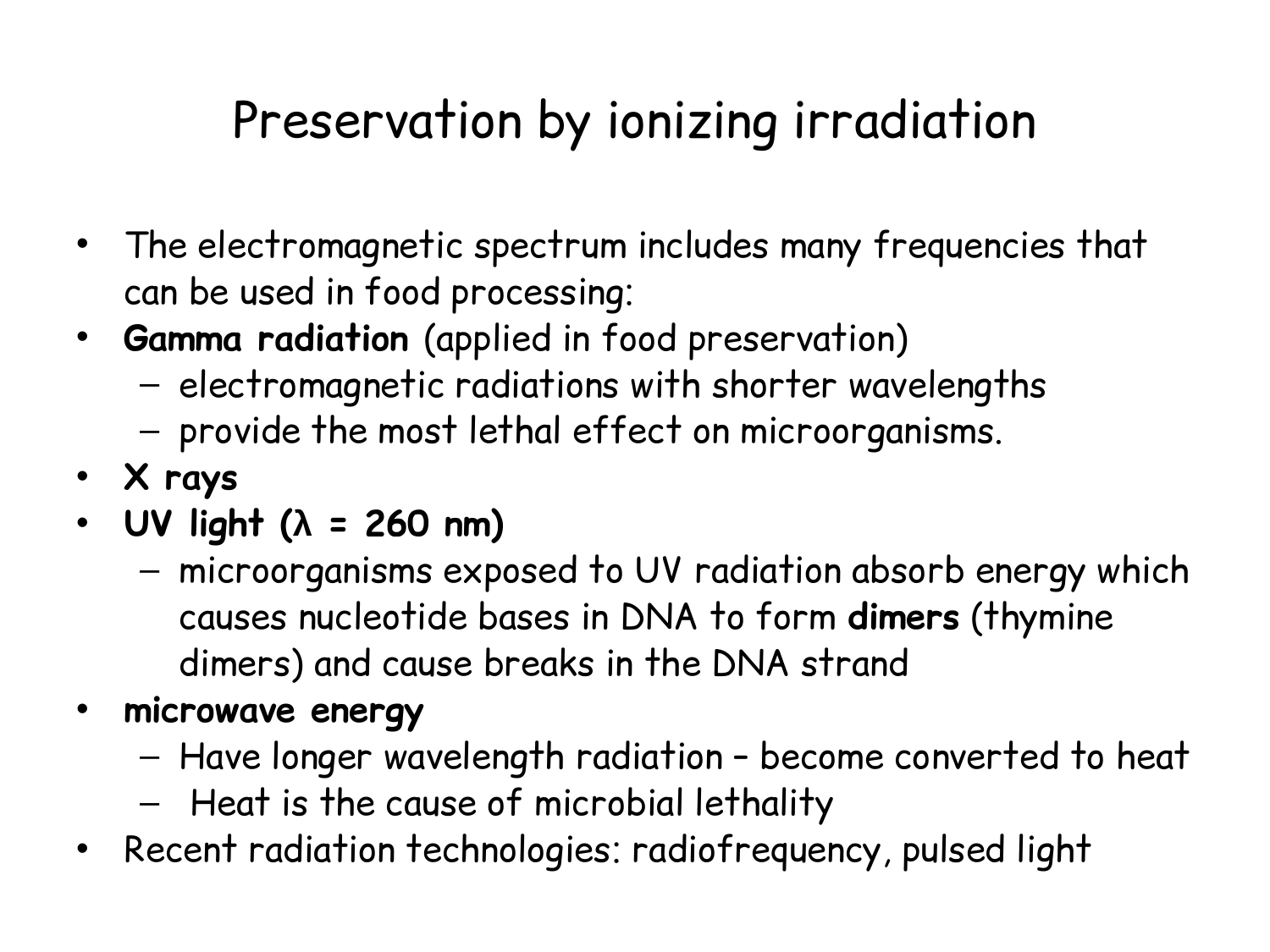

# Preservation by ionizing irradiation
The electromagnetic spectrum includes many frequencies that can be used in food processing:
Gamma radiation (applied in food preservation)
electromagnetic radiations with shorter wavelengths
provide the most lethal effect on microorganisms.
X rays
UV light (λ = 260 nm)
microorganisms exposed to UV radiation absorb energy which causes nucleotide bases in DNA to form dimers (thymine dimers) and cause breaks in the DNA strand
microwave energy
Have longer wavelength radiation – become converted to heat
 Heat is the cause of microbial lethality
Recent radiation technologies: radiofrequency, pulsed light